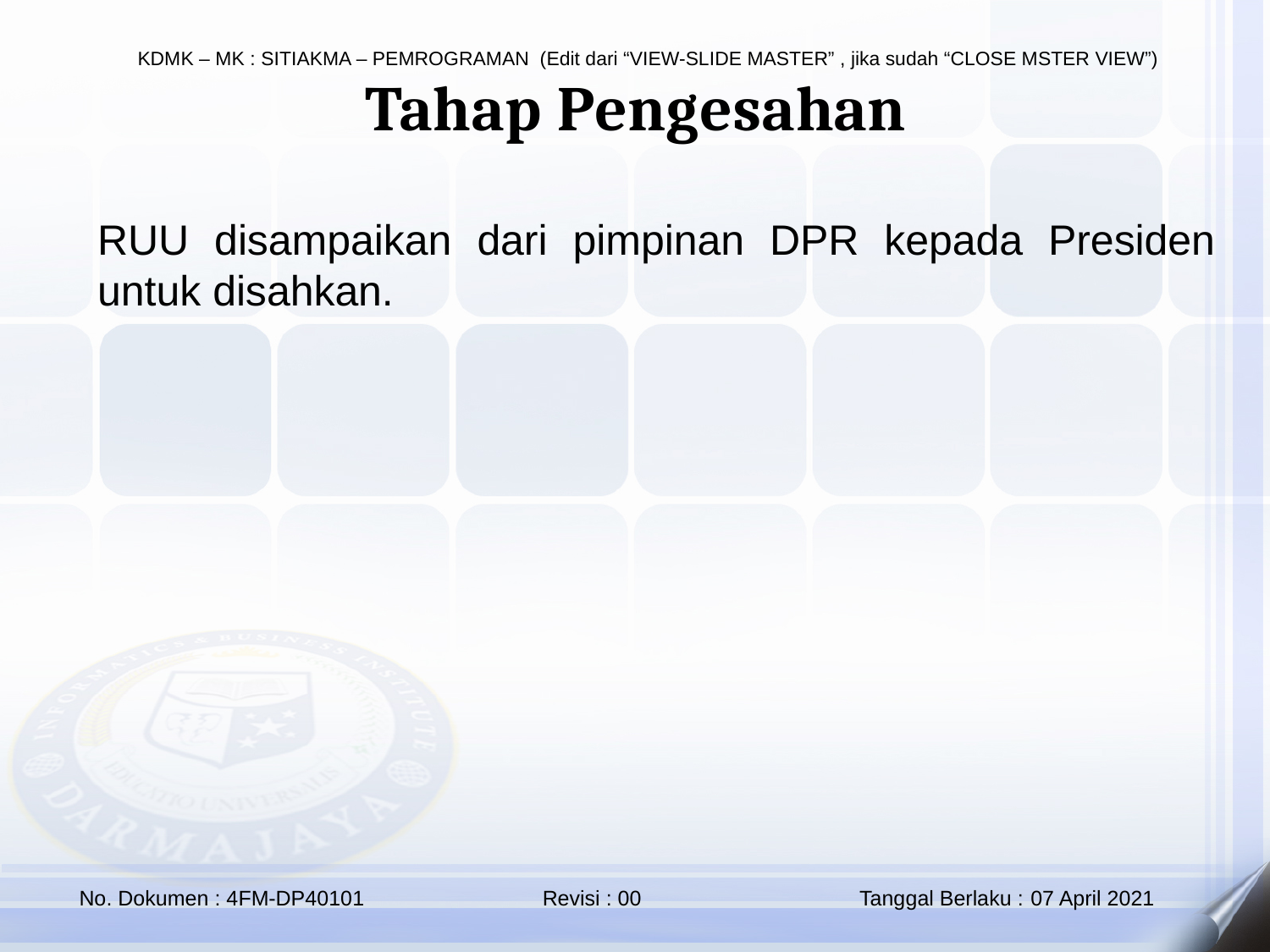

Tahap Pengesahan
RUU disampaikan dari pimpinan DPR kepada Presiden untuk disahkan.